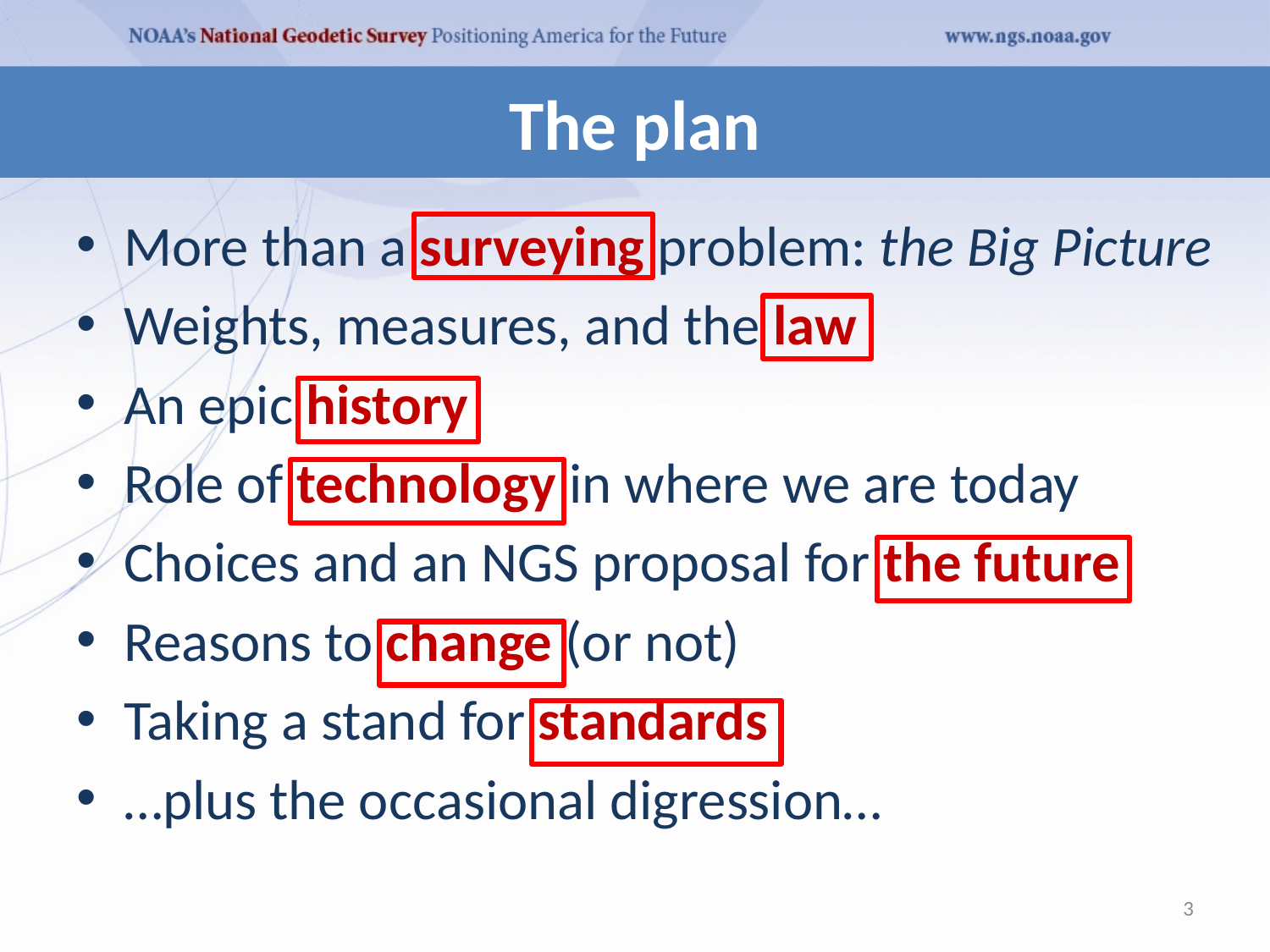

# The plan
More than a surveying problem: the Big Picture
Weights, measures, and the law
An epic history
Role of technology in where we are today
Choices and an NGS proposal for the future
Reasons to change (or not)
Taking a stand for standards
…plus the occasional digression…

3